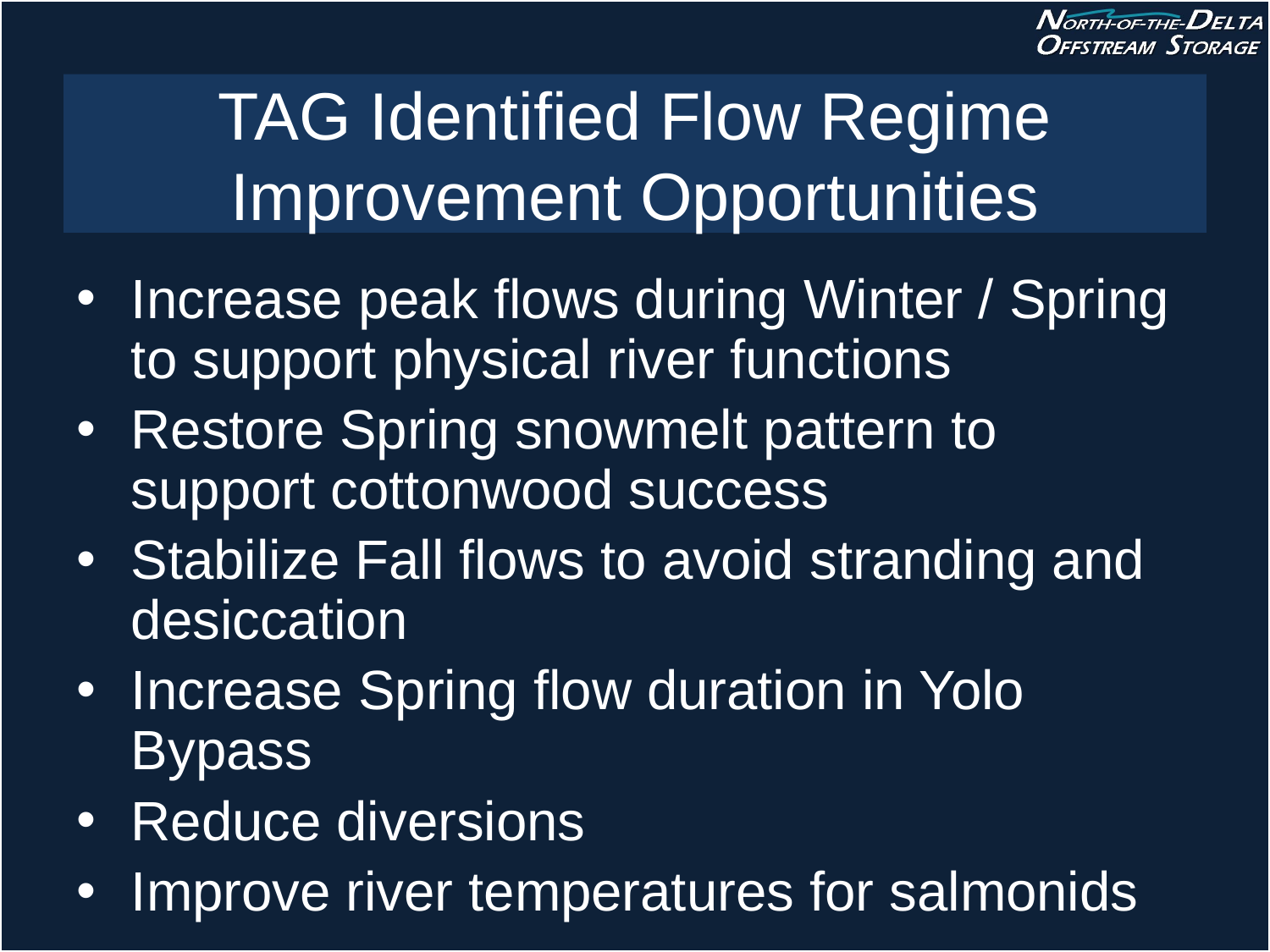

# TAG Identified Flow Regime Improvement Opportunities
Increase peak flows during Winter / Spring to support physical river functions
Restore Spring snowmelt pattern to support cottonwood success
Stabilize Fall flows to avoid stranding and desiccation
Increase Spring flow duration in Yolo Bypass
Reduce diversions
Improve river temperatures for salmonids